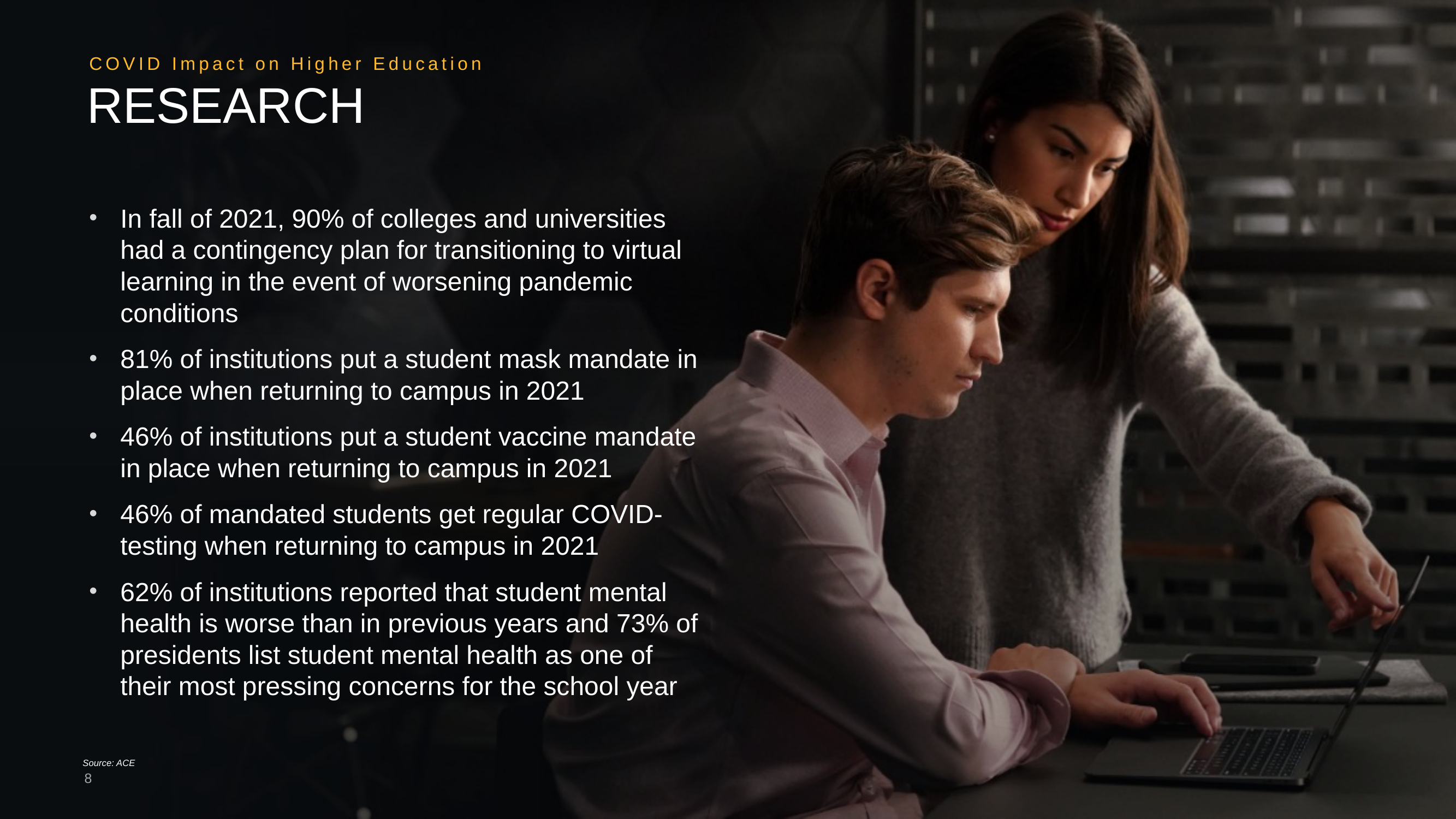

COVID Impact on Higher Education
# RESEARCH
In fall of 2021, 90% of colleges and universities had a contingency plan for transitioning to virtual learning in the event of worsening pandemic conditions
81% of institutions put a student mask mandate in place when returning to campus in 2021
46% of institutions put a student vaccine mandate in place when returning to campus in 2021
46% of mandated students get regular COVID-testing when returning to campus in 2021
62% of institutions reported that student mental health is worse than in previous years and 73% of presidents list student mental health as one of their most pressing concerns for the school year
Source: ACE